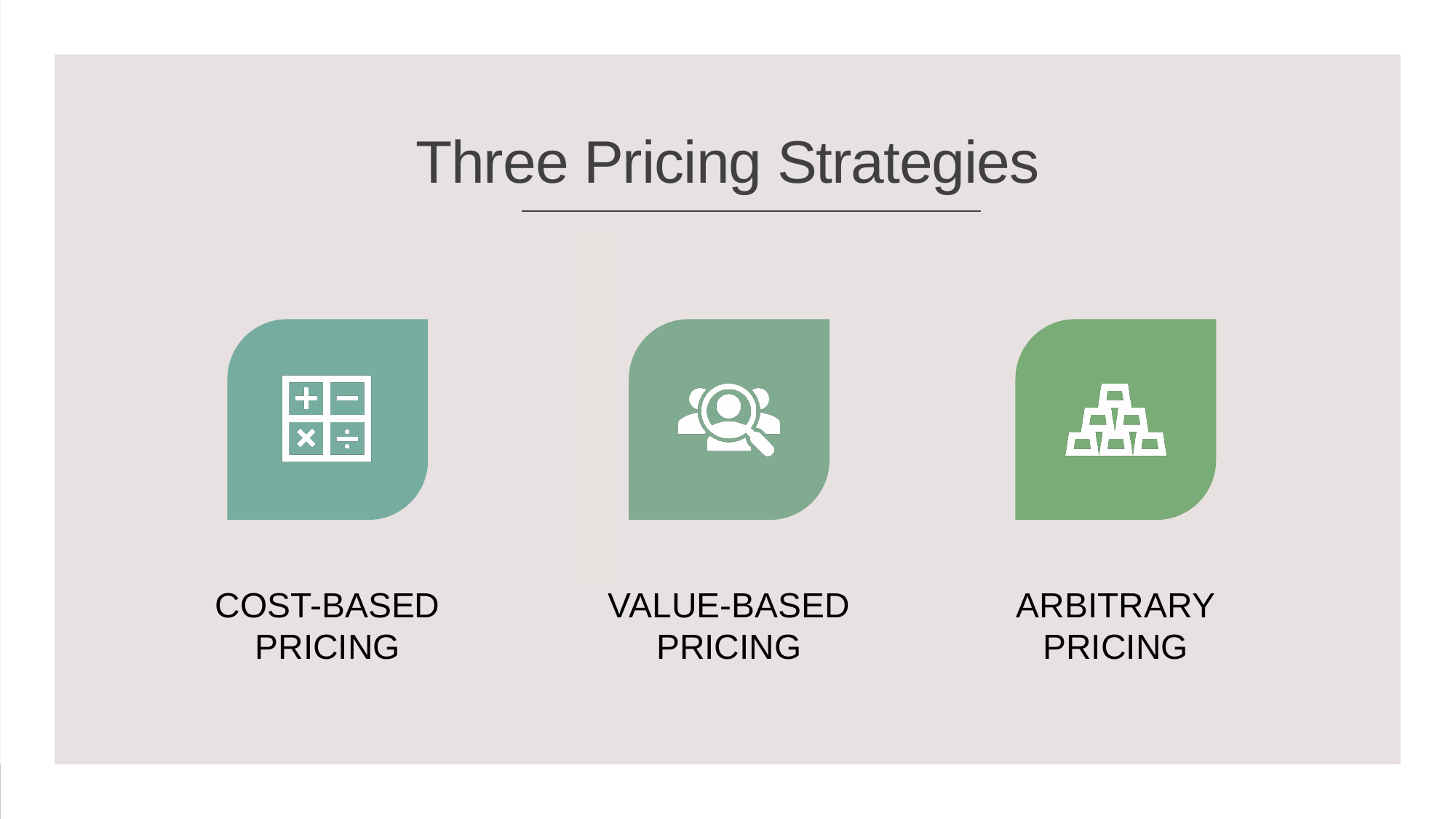

# Three Pricing Strategies
Cost-based pricing
Value-based pricing
Arbitrary pricing